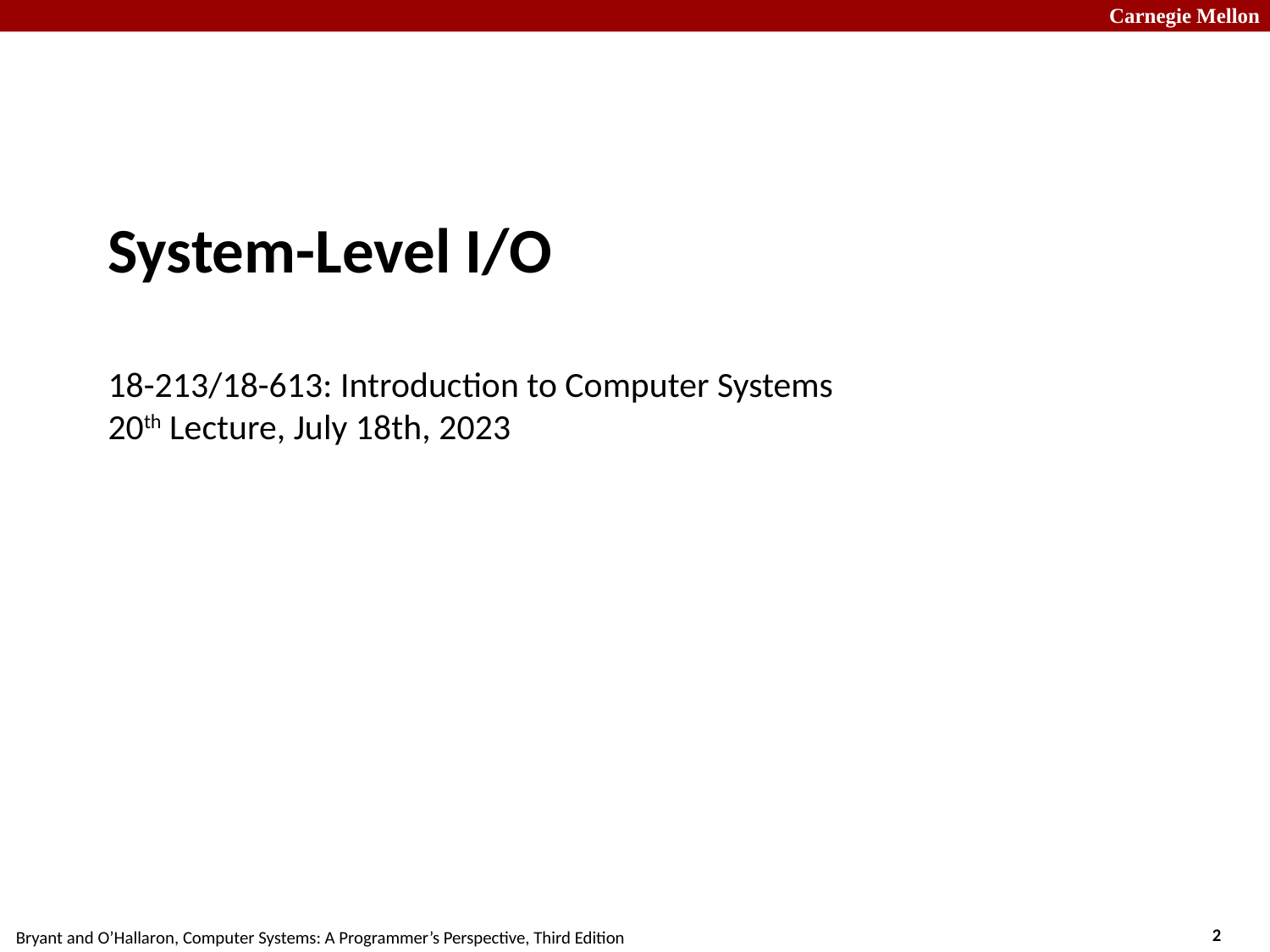

# System-Level I/O 18-213/18-613: Introduction to Computer Systems 20th Lecture, July 18th, 2023